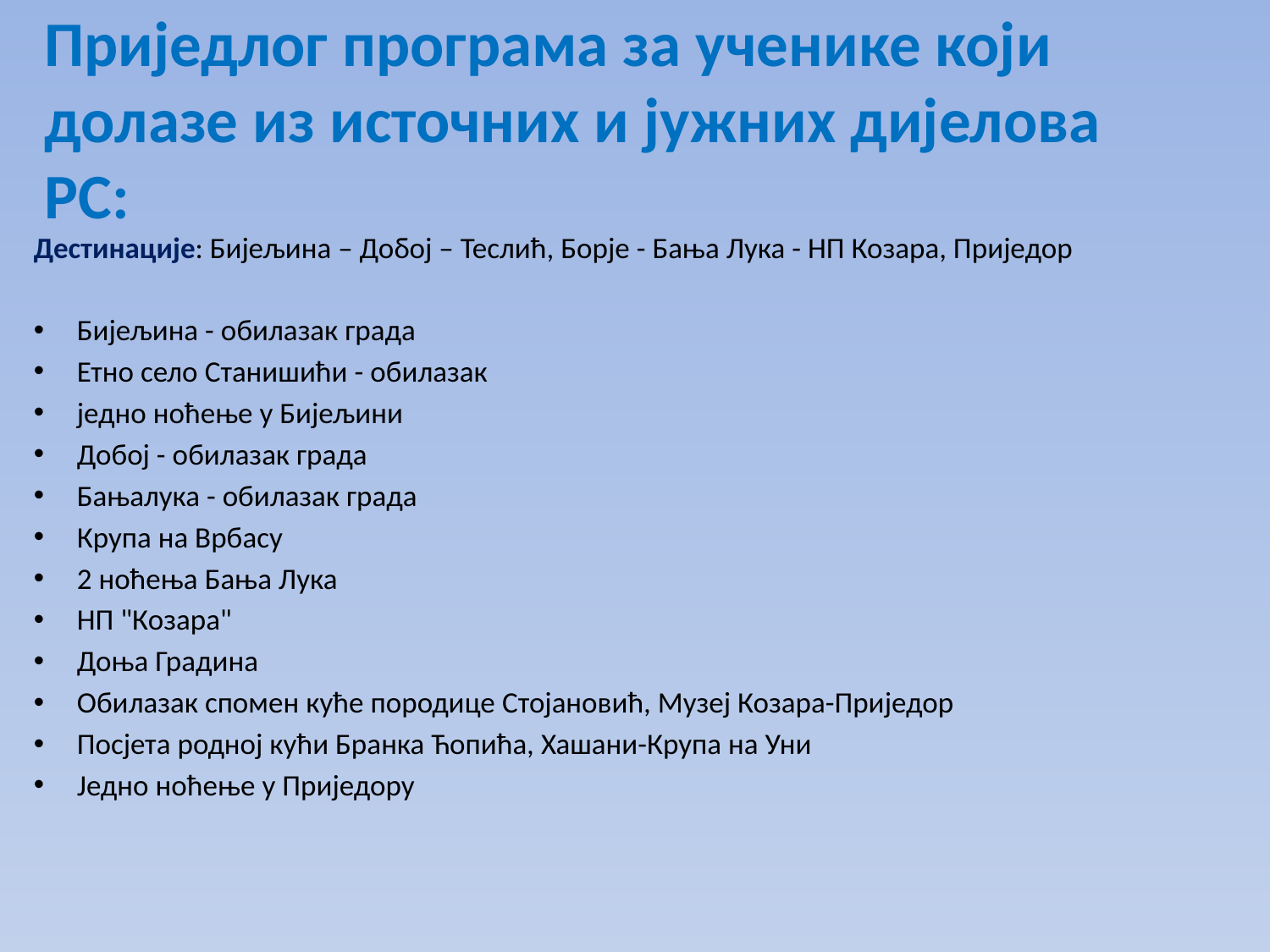

# Приједлог програма за ученике који долазе из источних и јужних дијелова РС:
Дестинације: Бијељина – Добој – Теслић, Борје - Бања Лука - НП Козара, Приједор

Бијељина - обилазак града
Етно село Станишићи - обилазак
једно ноћење у Бијељини
Добој - обилазак града
Бањалука - обилазак града
Крупа на Врбасу
2 ноћења Бања Лука
НП "Козара"
Доња Градина
Обилазак спомен куће породице Стојановић, Музеј Козара-Приједор
Посјета родној кући Бранка Ћопића, Хашани-Крупа на Уни
Једно ноћење у Приједору